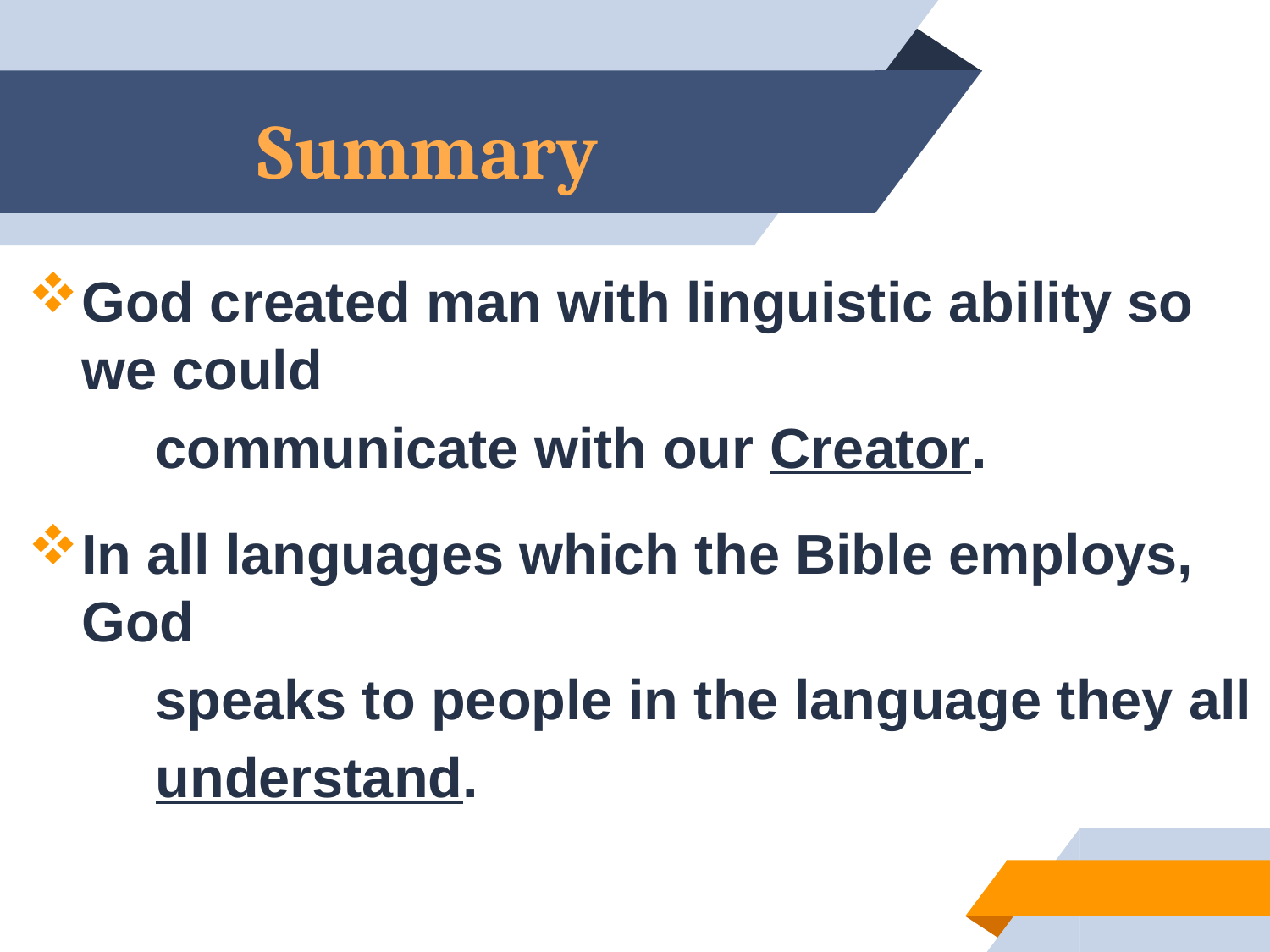

# Summary
God created man with linguistic ability so we could
	communicate with our Creator.

In all languages which the Bible employs, God
	speaks to people in the language they all
	understand.

70